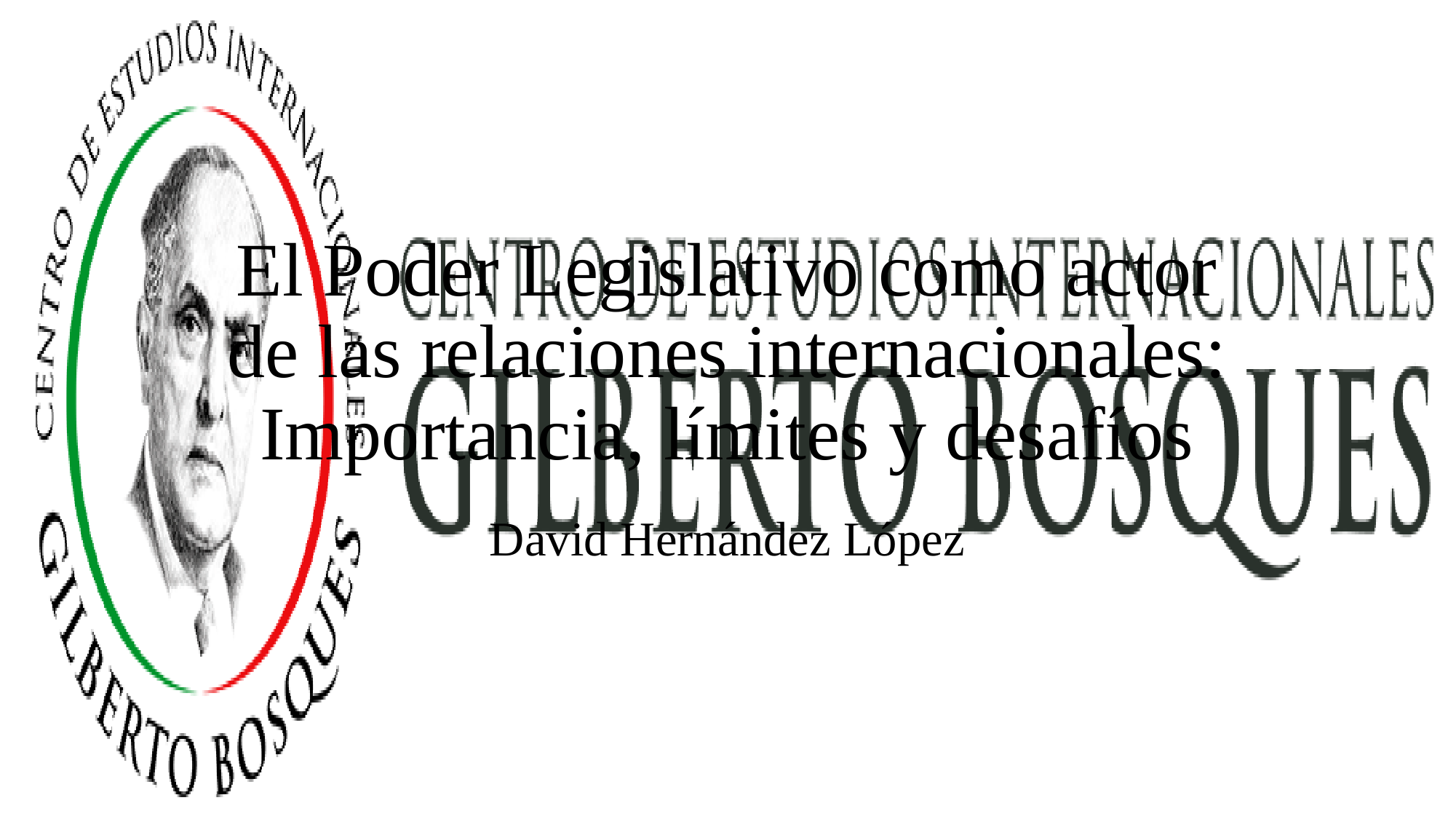

# El Poder Legislativo como actor de las relaciones internacionales: Importancia, límites y desafíos
David Hernández López